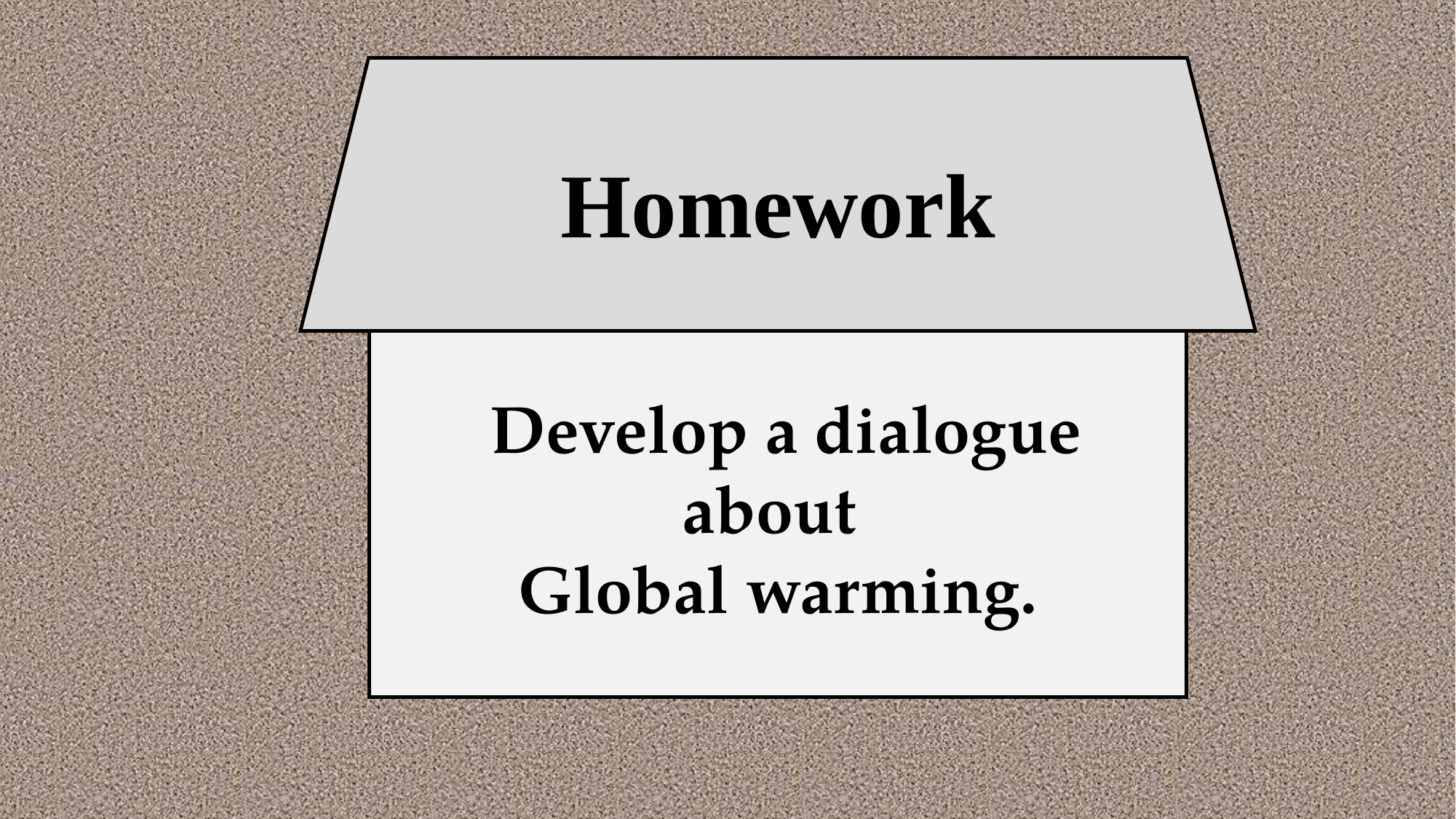

Homework
 Develop a dialogue about
Global warming.